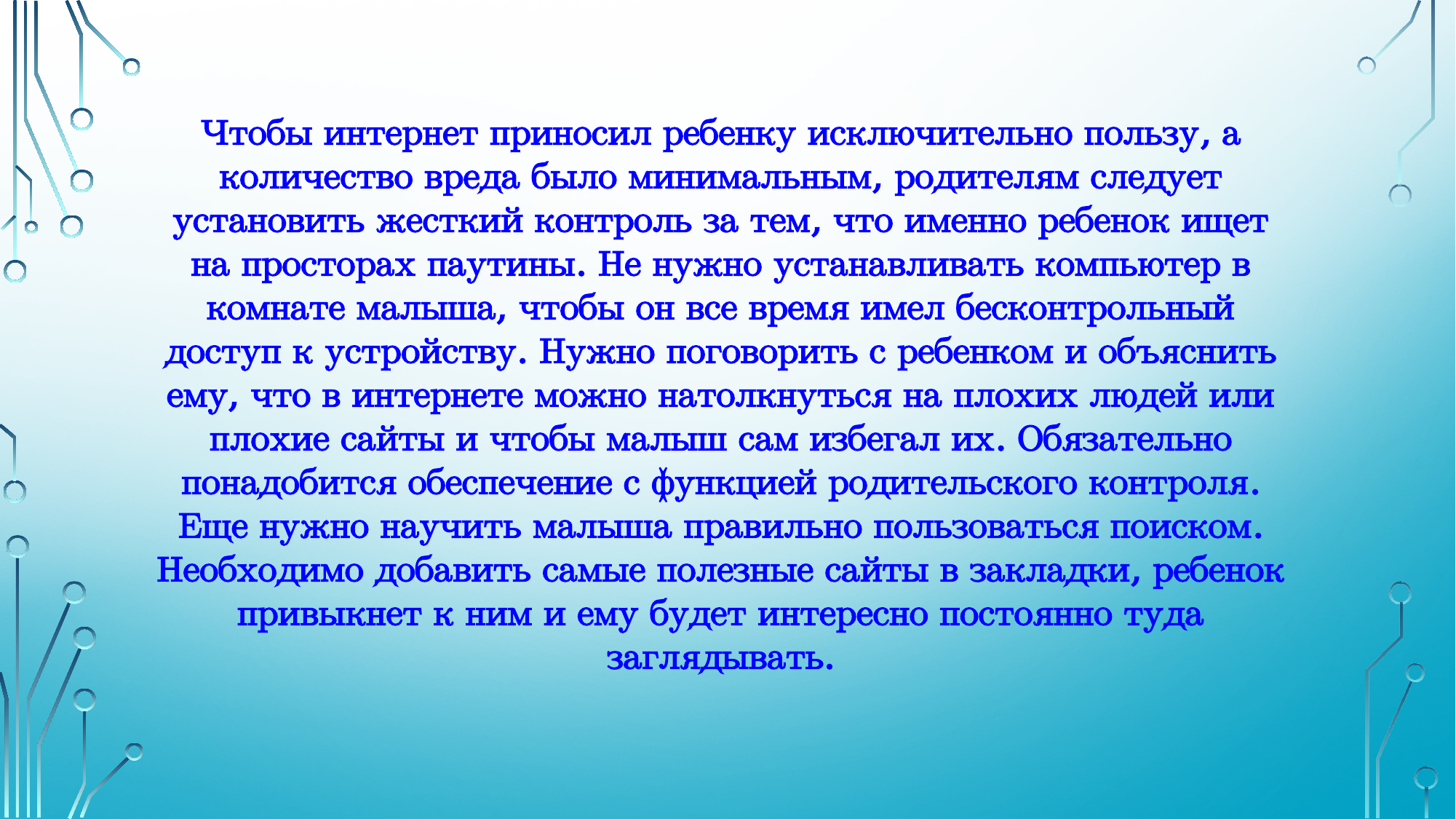

Чтобы интернет приносил ребенку исключительно пользу, а количество вреда было минимальным, родителям следует установить жесткий контроль за тем, что именно ребенок ищет на просторах паутины. Не нужно устанавливать компьютер в комнате малыша, чтобы он все время имел бесконтрольный доступ к устройству. Нужно поговорить с ребенком и объяснить ему, что в интернете можно натолкнуться на плохих людей или плохие сайты и чтобы малыш сам избегал их. Обязательно понадобится обеспечение с функцией родительского контроля. Еще нужно научить малыша правильно пользоваться поиском. Необходимо добавить самые полезные сайты в закладки, ребенок привыкнет к ним и ему будет интересно постоянно туда заглядывать.